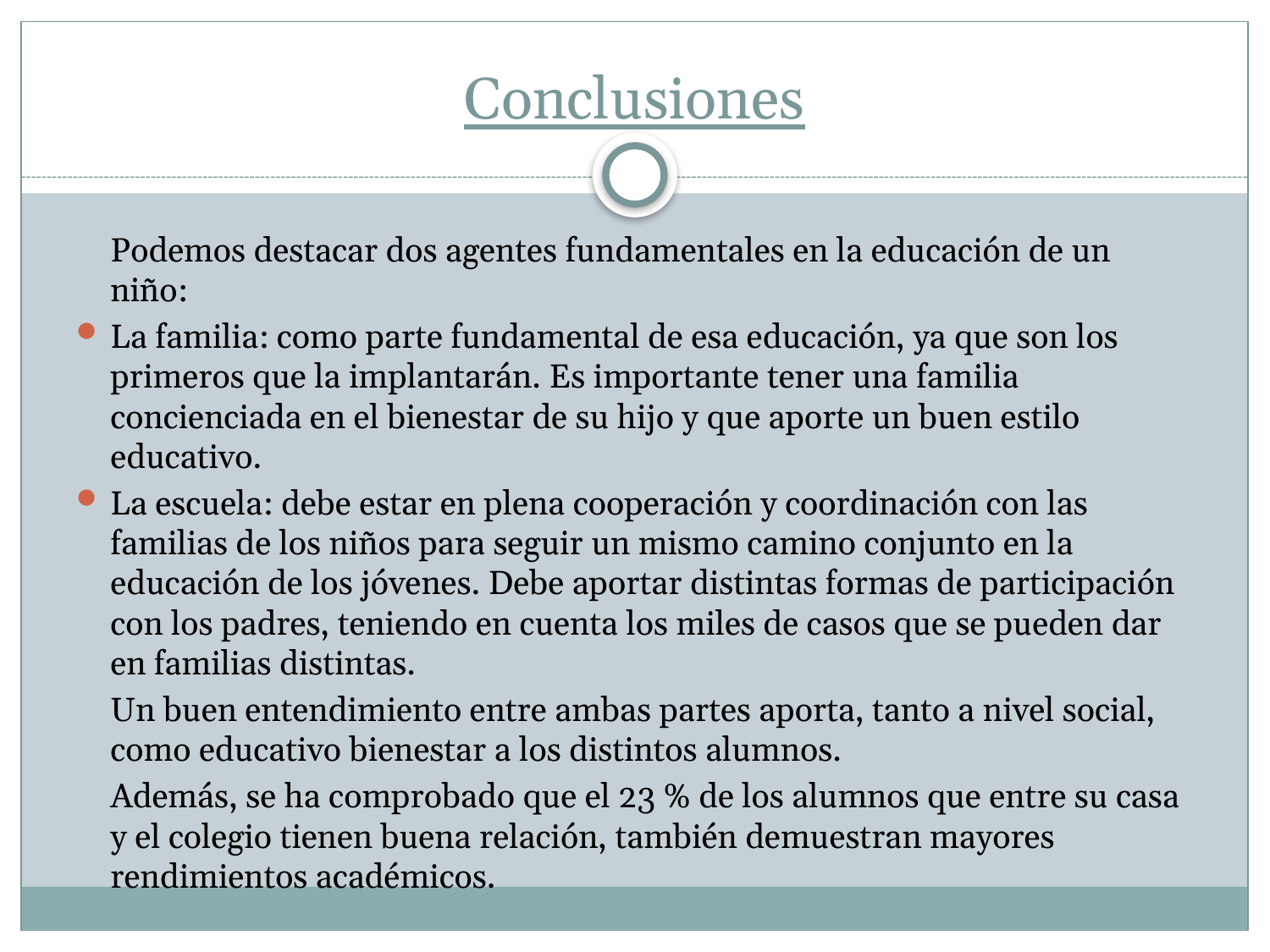

# Conclusiones
	Podemos destacar dos agentes fundamentales en la educación de un niño:
La familia: como parte fundamental de esa educación, ya que son los primeros que la implantarán. Es importante tener una familia concienciada en el bienestar de su hijo y que aporte un buen estilo educativo.
La escuela: debe estar en plena cooperación y coordinación con las familias de los niños para seguir un mismo camino conjunto en la educación de los jóvenes. Debe aportar distintas formas de participación con los padres, teniendo en cuenta los miles de casos que se pueden dar en familias distintas.
	Un buen entendimiento entre ambas partes aporta, tanto a nivel social, como educativo bienestar a los distintos alumnos.
	Además, se ha comprobado que el 23 % de los alumnos que entre su casa y el colegio tienen buena relación, también demuestran mayores rendimientos académicos.